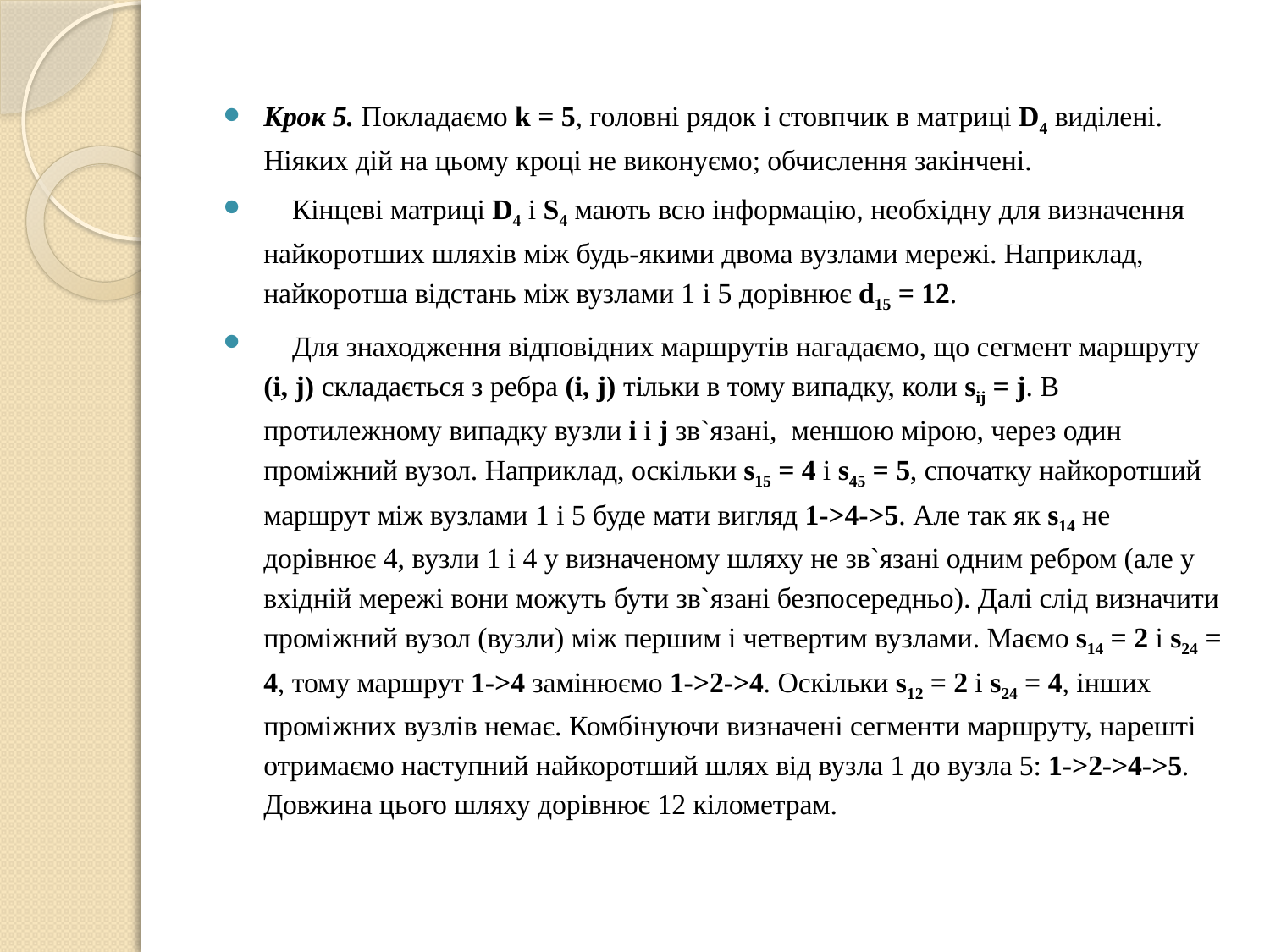

#
Крок 5. Покладаємо k = 5, головні рядок і стовпчик в матриці D4 виділені. Ніяких дій на цьому кроці не виконуємо; обчислення закінчені.
    Кінцеві матриці D4 і S4 мають всю інформацію, необхідну для визначення найкоротших шляхів між будь-якими двома вузлами мережі. Наприклад, найкоротша відстань між вузлами 1 і 5 дорівнює d15 = 12.
    Для знаходження відповідних маршрутів нагадаємо, що сегмент маршруту (i, j) складається з ребра (i, j) тільки в тому випадку, коли sij = j. В протилежному випадку вузли i і j зв`язані,  меншою мірою, через один проміжний вузол. Наприклад, оскільки s15 = 4 і s45 = 5, спочатку найкоротший маршрут між вузлами 1 і 5 буде мати вигляд 1->4->5. Але так як s14 не дорівнює 4, вузли 1 і 4 у визначеному шляху не зв`язані одним ребром (але у вхідній мережі вони можуть бути зв`язані безпосередньо). Далі слід визначити проміжний вузол (вузли) між першим і четвертим вузлами. Маємо s14 = 2 і s24 = 4, тому маршрут 1->4 замінюємо 1->2->4. Оскільки s12 = 2 і s24 = 4, інших проміжних вузлів немає. Комбінуючи визначені сегменти маршруту, нарешті отримаємо наступний найкоротший шлях від вузла 1 до вузла 5: 1->2->4->5. Довжина цього шляху дорівнює 12 кілометрам.